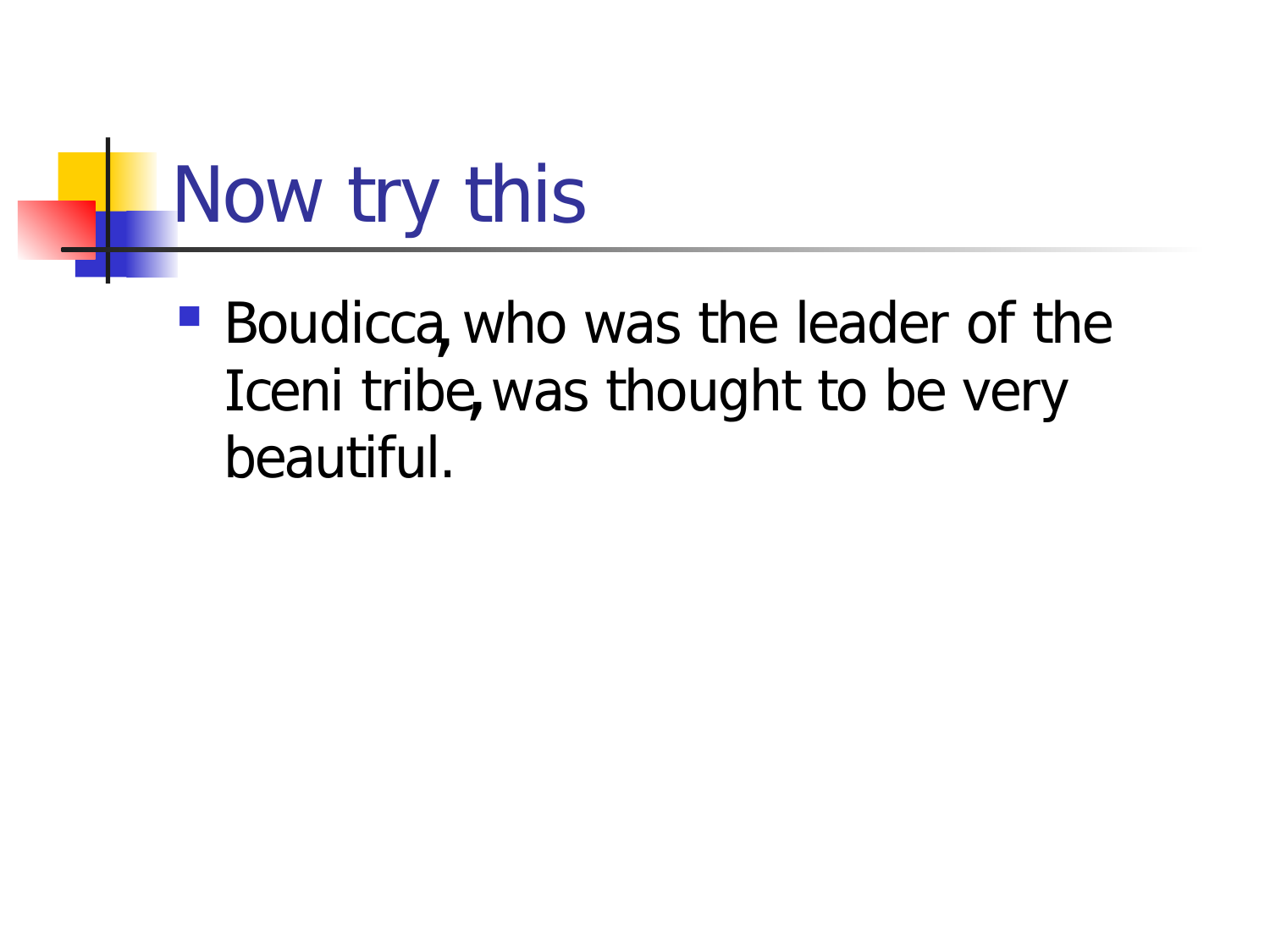

# Now try this
,
Boudicca who was the leader of the Iceni tribe was thought to be very beautiful.
,